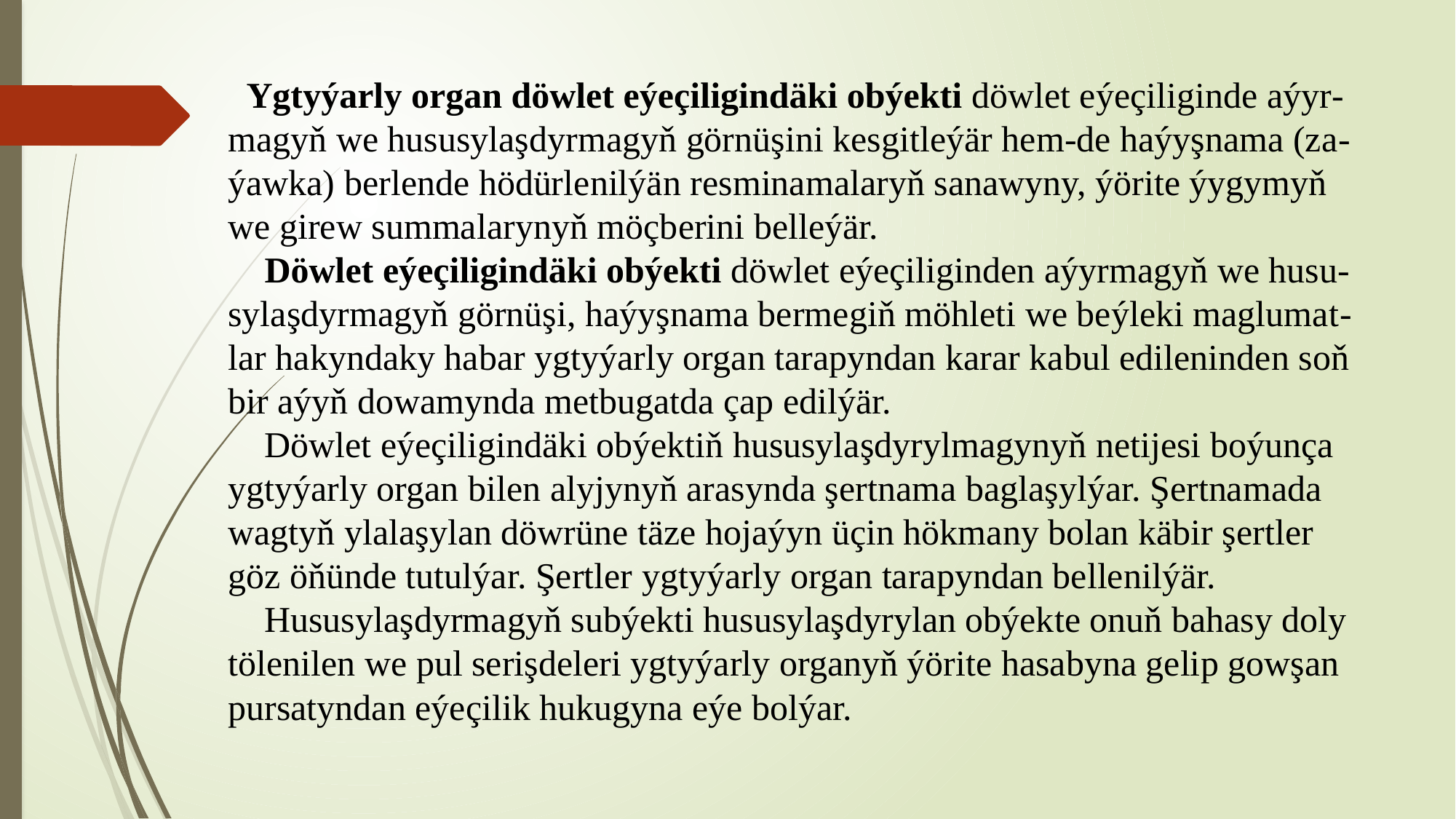

# Ygtyýarly organ döwlet eýeçiligindäki obýekti döwlet eýeçiliginde aýyr-magyň we hususylaşdyrmagyň görnüşini kesgitleýär hem-de haýyşnama (za-ýawka) berlende hödürlenilýän resminamalaryň sanawyny, ýörite ýygymyň we girew summalarynyň möçberini belleýär. Döwlet eýeçiligindäki obýekti döwlet eýeçiliginden aýyrmagyň we husu-sylaşdyrmagyň görnüşi, haýyşnama bermegiň möhleti we beýleki maglumat-lar hakyndaky habar ygtyýarly organ tarapyndan karar kabul edileninden soň bir aýyň dowamynda metbugatda çap edilýär. Döwlet eýeçiligindäki obýektiň hususylaşdyrylmagynyň netijesi boýunça ygtyýarly organ bilen alyjynyň arasynda şertnama baglaşylýar. Şertnamada wagtyň ylalaşylan döwrüne täze hojaýyn üçin hökmany bolan käbir şertler göz öňünde tutulýar. Şertler ygtyýarly organ tarapyndan bellenilýär. Hususylaşdyrmagyň subýekti hususylaşdyrylan obýekte onuň bahasy doly tölenilen we pul serişdeleri ygtyýarly organyň ýörite hasabyna gelip gowşan pursatyndan eýeçilik hukugyna eýe bolýar.